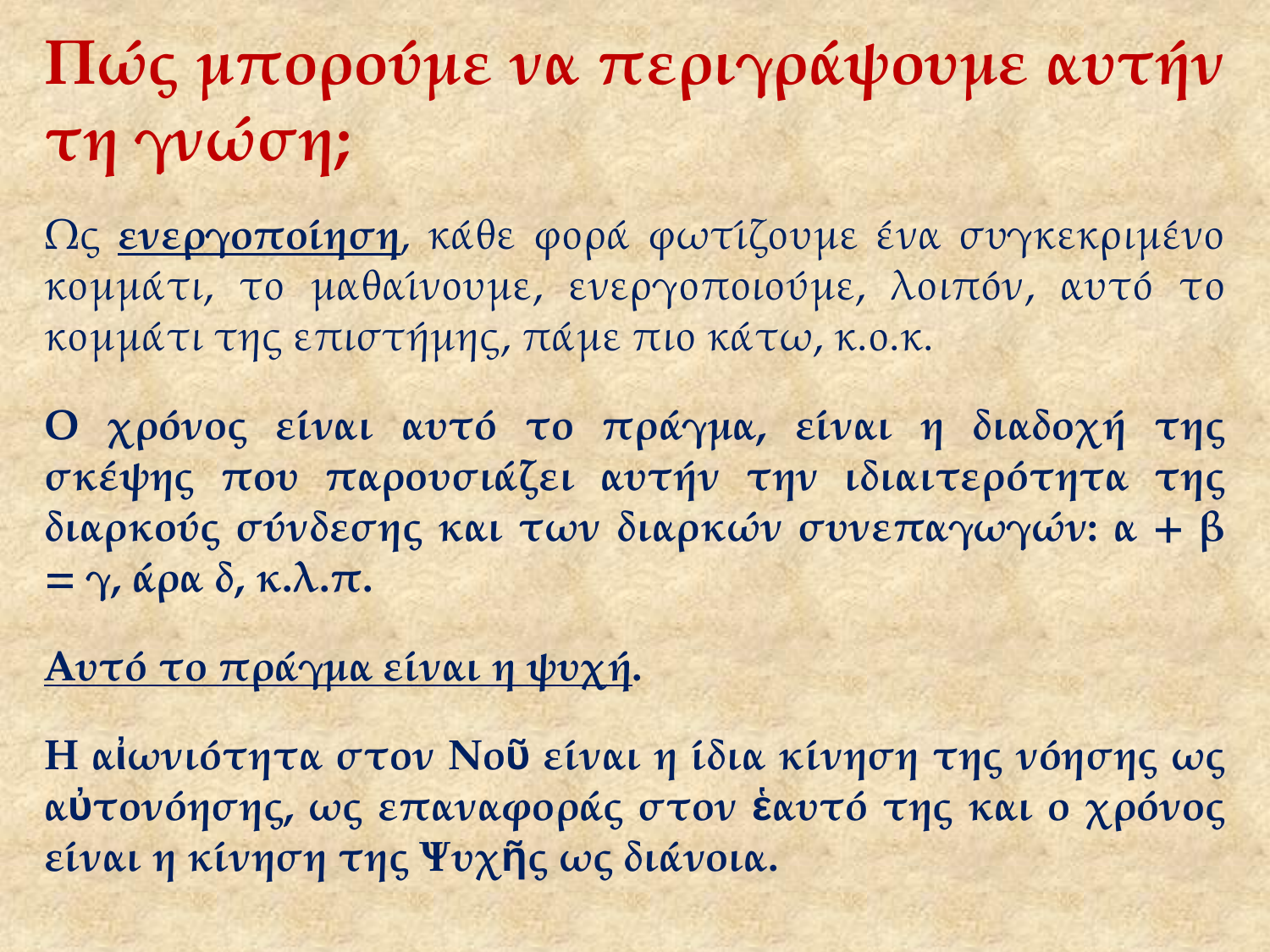

# Πώς μπορούμε να περιγράψουμε αυτήν τη γνώση;
Ως ενεργοποίηση, κάθε φορά φωτίζουμε ένα συγκεκριμένο κομμάτι, το μαθαίνουμε, ενεργοποιούμε, λοιπόν, αυτό το κομμάτι της επιστήμης, πάμε πιο κάτω, κ.ο.κ.

Ο χρόνος είναι αυτό το πράγμα, είναι η διαδοχή της σκέψης που παρουσιάζει αυτήν την ιδιαιτερότητα της διαρκούς σύνδεσης και των διαρκών συνεπαγωγών: α + β = γ, άρα δ, κ.λ.π.

Αυτό το πράγμα είναι η ψυχή.

Η αἰωνιότητα στον Νοῦ είναι η ίδια κίνηση της νόησης ως αὐτονόησης, ως επαναφοράς στον ἑαυτό της και ο χρόνος είναι η κίνηση της Ψυχῆς ως διάνοια.